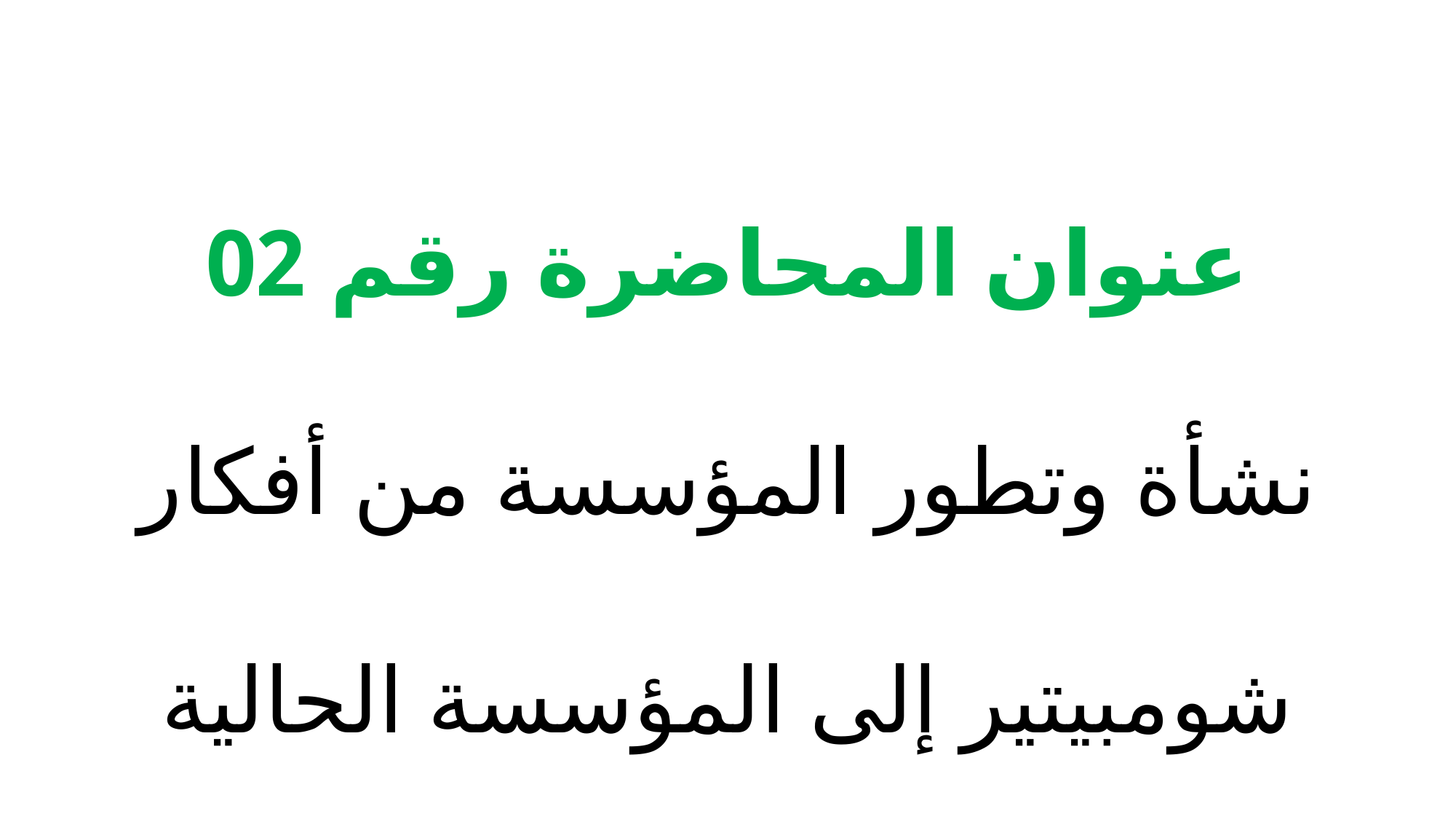

عنوان المحاضرة رقم 02
نشأة وتطور المؤسسة من أفكار شومبيتير إلى المؤسسة الحالية